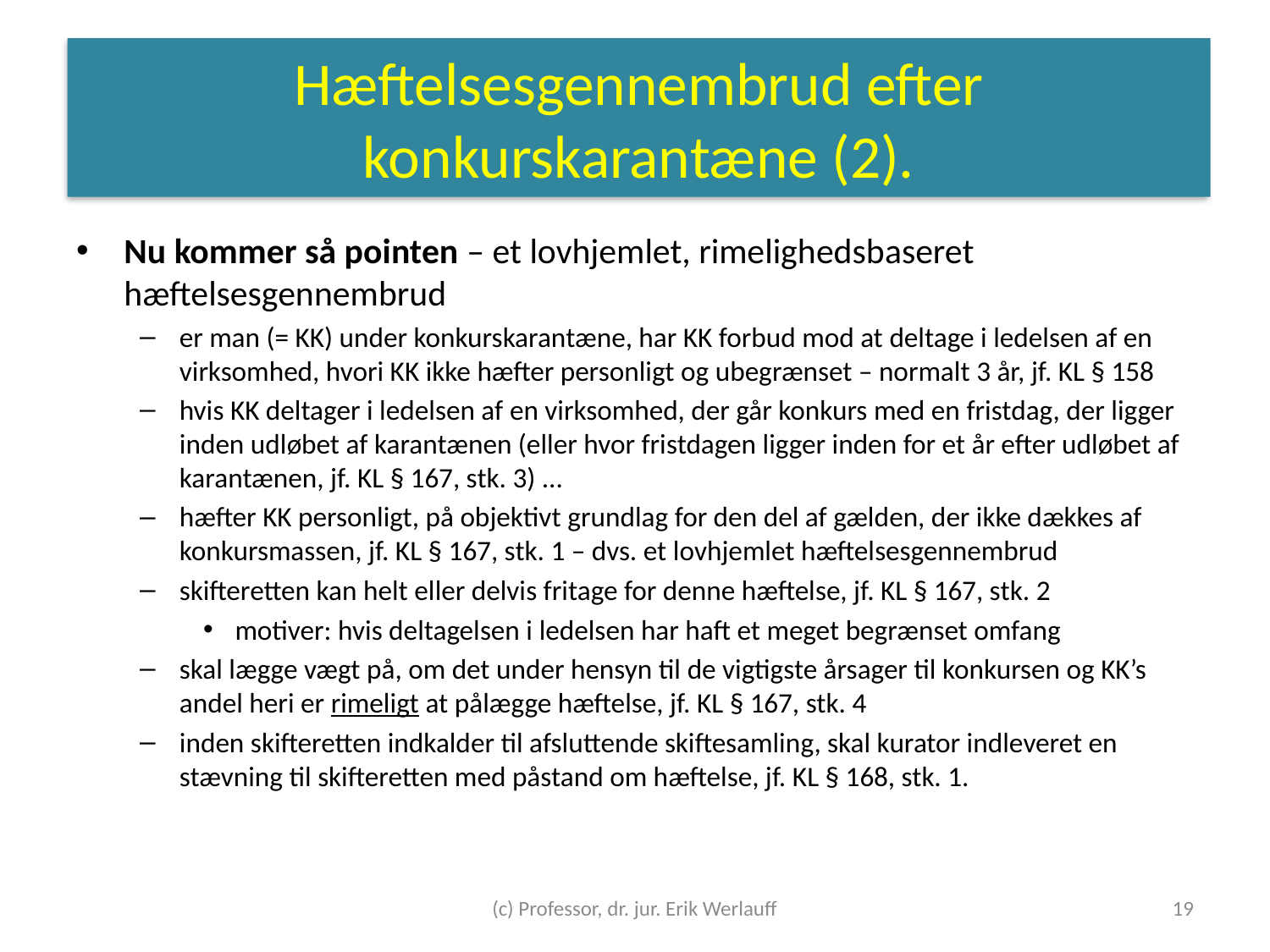

# Hæftelsesgennembrud efter konkurskarantæne (2).
Nu kommer så pointen – et lovhjemlet, rimelighedsbaseret hæftelsesgennembrud
er man (= KK) under konkurskarantæne, har KK forbud mod at deltage i ledelsen af en virksomhed, hvori KK ikke hæfter personligt og ubegrænset – normalt 3 år, jf. KL § 158
hvis KK deltager i ledelsen af en virksomhed, der går konkurs med en fristdag, der ligger inden udløbet af karantænen (eller hvor fristdagen ligger inden for et år efter udløbet af karantænen, jf. KL § 167, stk. 3) ...
hæfter KK personligt, på objektivt grundlag for den del af gælden, der ikke dækkes af konkursmassen, jf. KL § 167, stk. 1 – dvs. et lovhjemlet hæftelsesgennembrud
skifteretten kan helt eller delvis fritage for denne hæftelse, jf. KL § 167, stk. 2
motiver: hvis deltagelsen i ledelsen har haft et meget begrænset omfang
skal lægge vægt på, om det under hensyn til de vigtigste årsager til konkursen og KK’s andel heri er rimeligt at pålægge hæftelse, jf. KL § 167, stk. 4
inden skifteretten indkalder til afsluttende skiftesamling, skal kurator indleveret en stævning til skifteretten med påstand om hæftelse, jf. KL § 168, stk. 1.
(c) Professor, dr. jur. Erik Werlauff
19